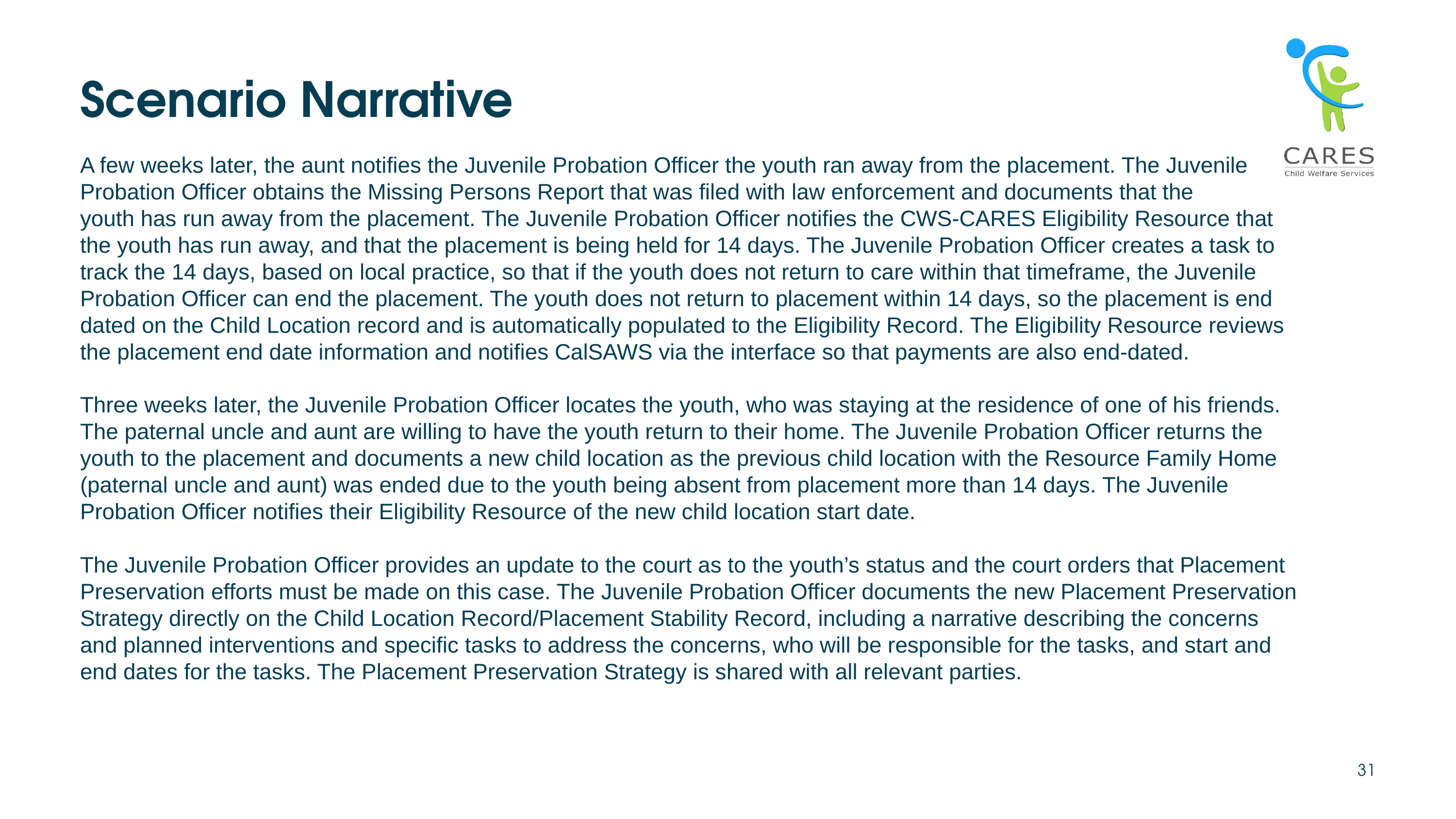

# Scenario Narrative
A few weeks later, the aunt notifies the Juvenile Probation Officer the youth ran away from the placement. The Juvenile Probation Officer obtains the Missing Persons Report that was filed with law enforcement and documents that the youth has run away from the placement. The Juvenile Probation Officer notifies the CWS-CARES Eligibility Resource that the youth has run away, and that the placement is being held for 14 days. The Juvenile Probation Officer creates a task to track the 14 days, based on local practice, so that if the youth does not return to care within that timeframe, the Juvenile Probation Officer can end the placement. The youth does not return to placement within 14 days, so the placement is end dated on the Child Location record and is automatically populated to the Eligibility Record. The Eligibility Resource reviews the placement end date information and notifies CalSAWS via the interface so that payments are also end-dated.

Three weeks later, the Juvenile Probation Officer locates the youth, who was staying at the residence of one of his friends. The paternal uncle and aunt are willing to have the youth return to their home. The Juvenile Probation Officer returns the youth to the placement and documents a new child location as the previous child location with the Resource Family Home (paternal uncle and aunt) was ended due to the youth being absent from placement more than 14 days. The Juvenile Probation Officer notifies their Eligibility Resource of the new child location start date.

The Juvenile Probation Officer provides an update to the court as to the youth’s status and the court orders that Placement Preservation efforts must be made on this case. The Juvenile Probation Officer documents the new Placement Preservation Strategy directly on the Child Location Record/Placement Stability Record, including a narrative describing the concerns and planned interventions and specific tasks to address the concerns, who will be responsible for the tasks, and start and end dates for the tasks. The Placement Preservation Strategy is shared with all relevant parties.

31